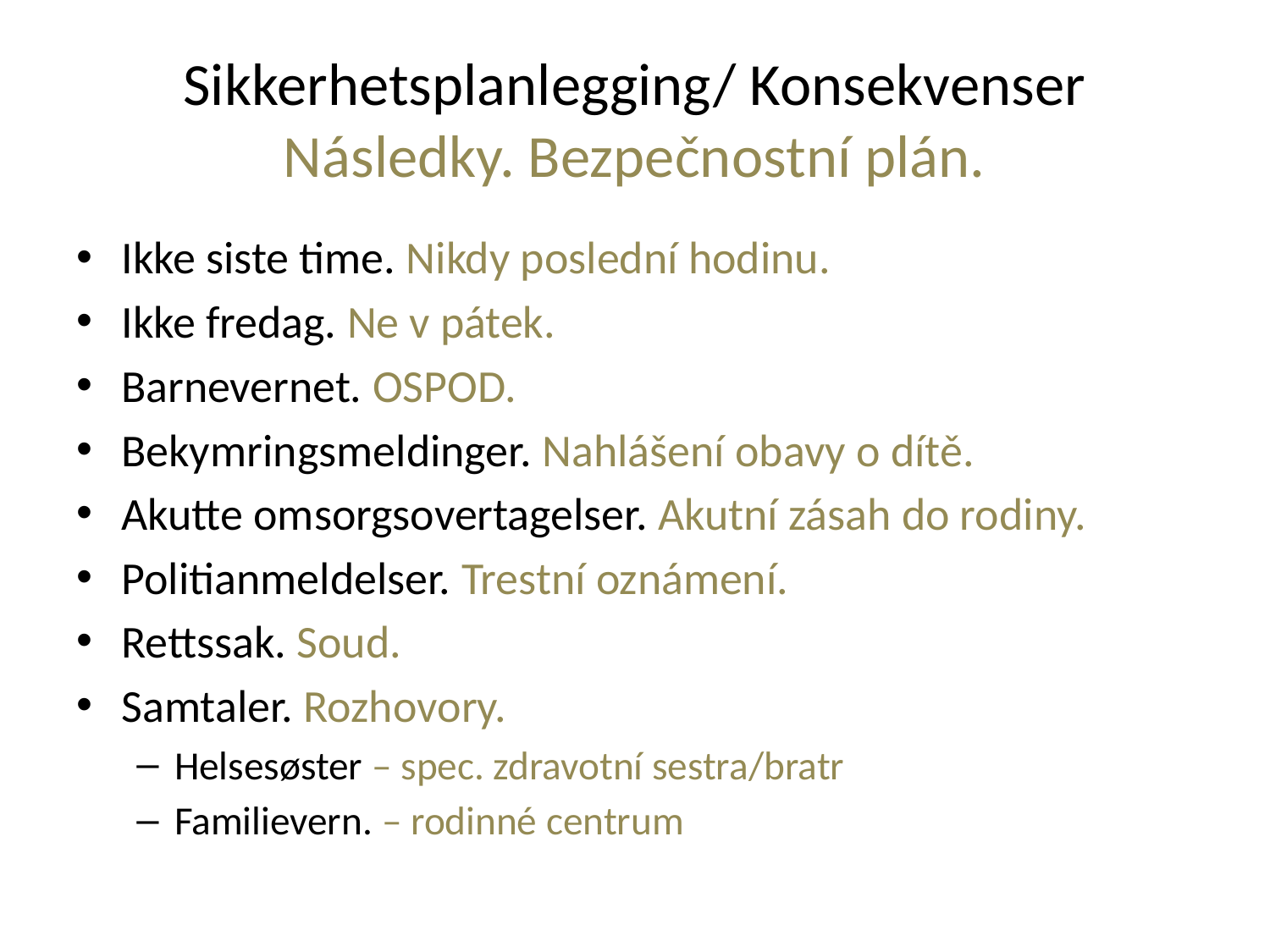

# Sikkerhetsplanlegging/ Konsekvenser Následky. Bezpečnostní plán.
Ikke siste time. Nikdy poslední hodinu.
Ikke fredag. Ne v pátek.
Barnevernet. OSPOD.
Bekymringsmeldinger. Nahlášení obavy o dítě.
Akutte omsorgsovertagelser. Akutní zásah do rodiny.
Politianmeldelser. Trestní oznámení.
Rettssak. Soud.
Samtaler. Rozhovory.
Helsesøster – spec. zdravotní sestra/bratr
Familievern. – rodinné centrum